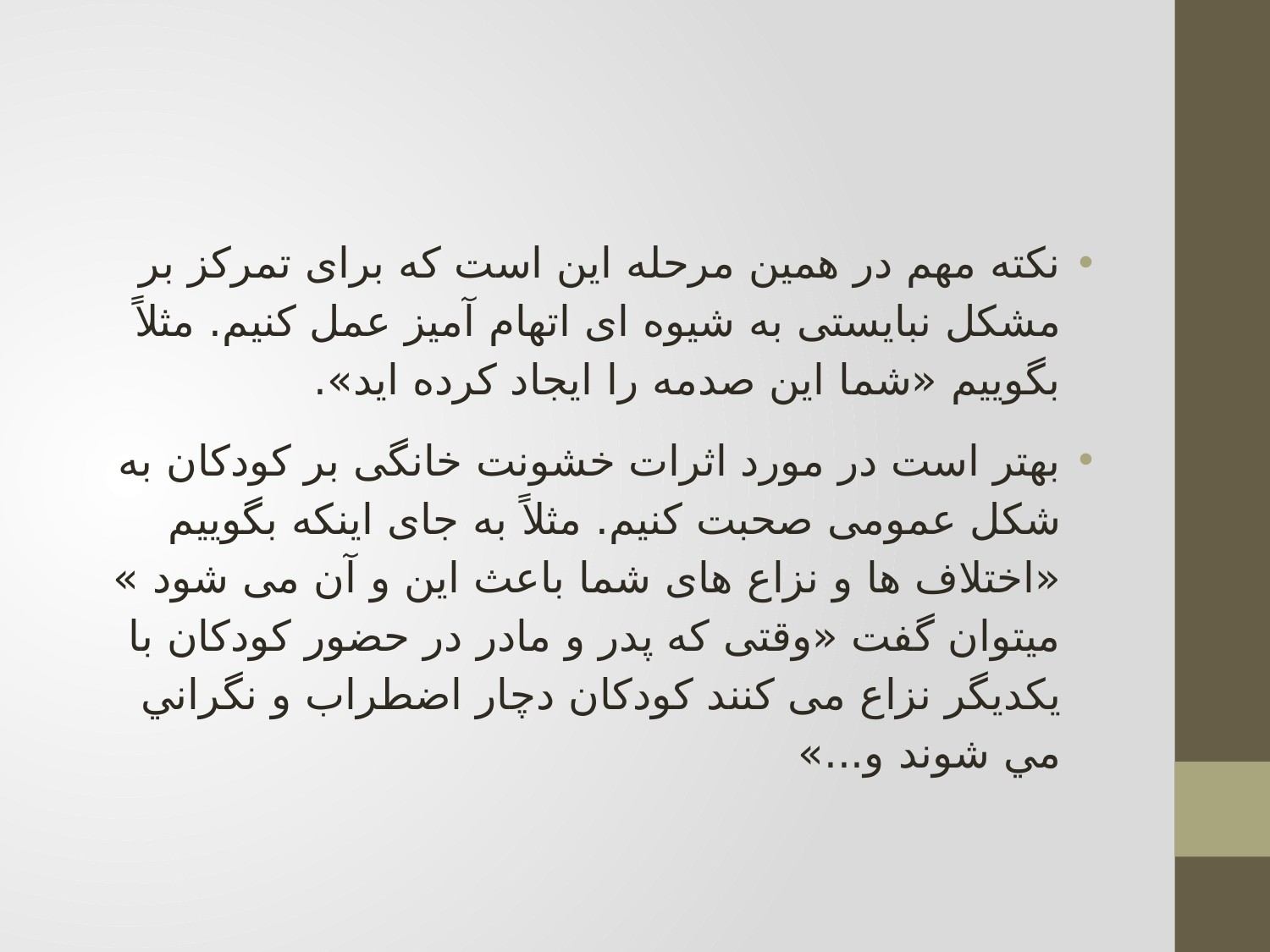

#
نکته مهم در همین مرحله این است که برای تمرکز بر مشکل نبایستی به شیوه ای اتهام آمیز عمل کنیم. مثلاً بگوییم «شما این صدمه را ایجاد کرده اید».
بهتر است در مورد اثرات خشونت خانگی بر کودکان به شکل عمومی صحبت کنیم. مثلاً به جای اینکه بگوییم «اختلاف ها و نزاع های شما باعث این و آن می شود » میتوان گفت «وقتی که پدر و مادر در حضور کودکان با یکدیگر نزاع می کنند کودکان دچار اضطراب و نگراني مي شوند و...»